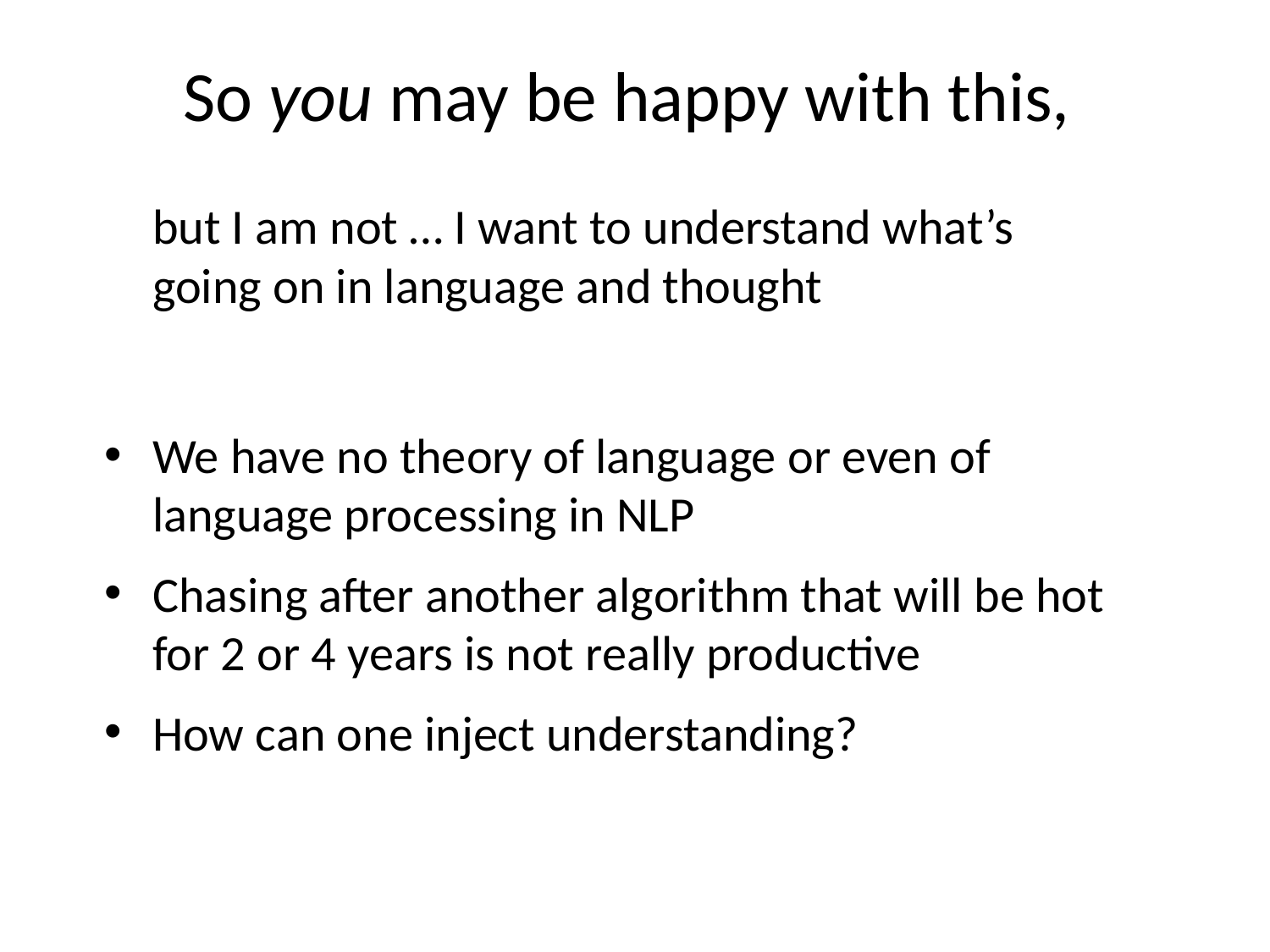

# So you may be happy with this,
	but I am not … I want to understand what’s going on in language and thought

We have no theory of language or even of language processing in NLP
Chasing after another algorithm that will be hot for 2 or 4 years is not really productive
How can one inject understanding?